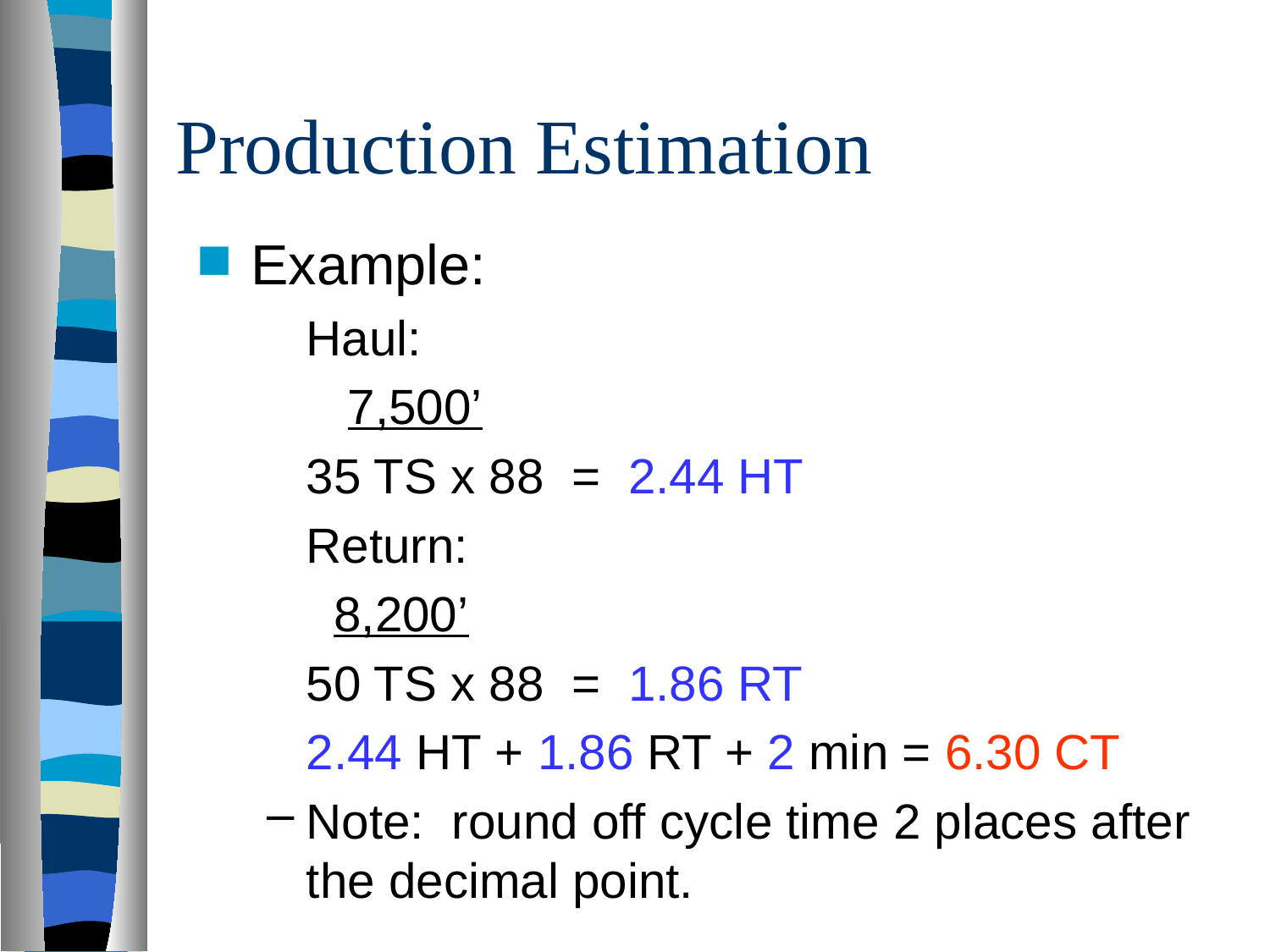

# Production Estimation
Example:
Haul:
   7,500’
35 TS x 88  =  2.44 HT
Return:
  8,200’
50 TS x 88  =  1.86 RT
2.44 HT + 1.86 RT + 2 min = 6.30 CT
Note:  round off cycle time 2 places after the decimal point.